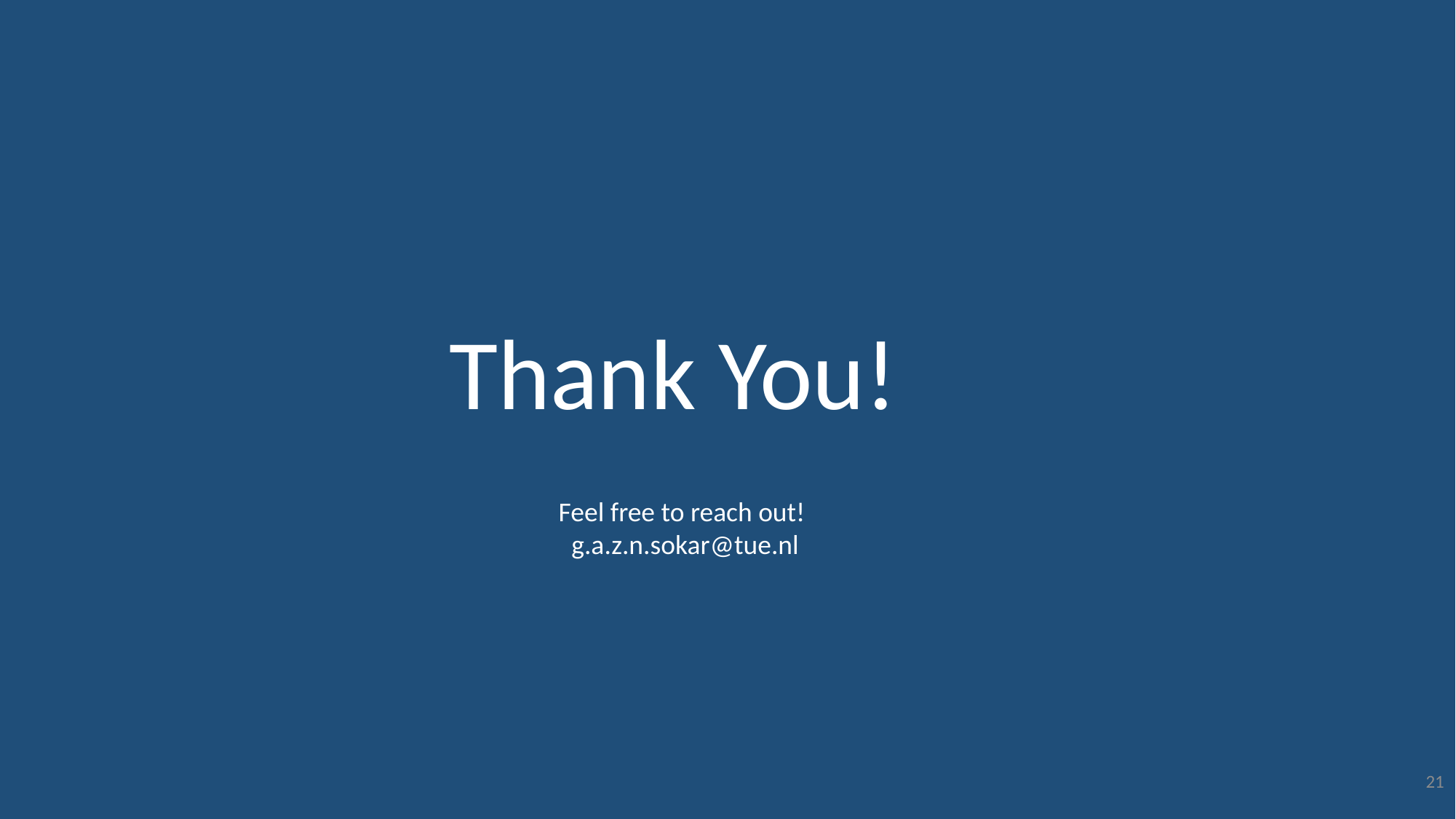

Thank You!
Feel free to reach out!
g.a.z.n.sokar@tue.nl
21